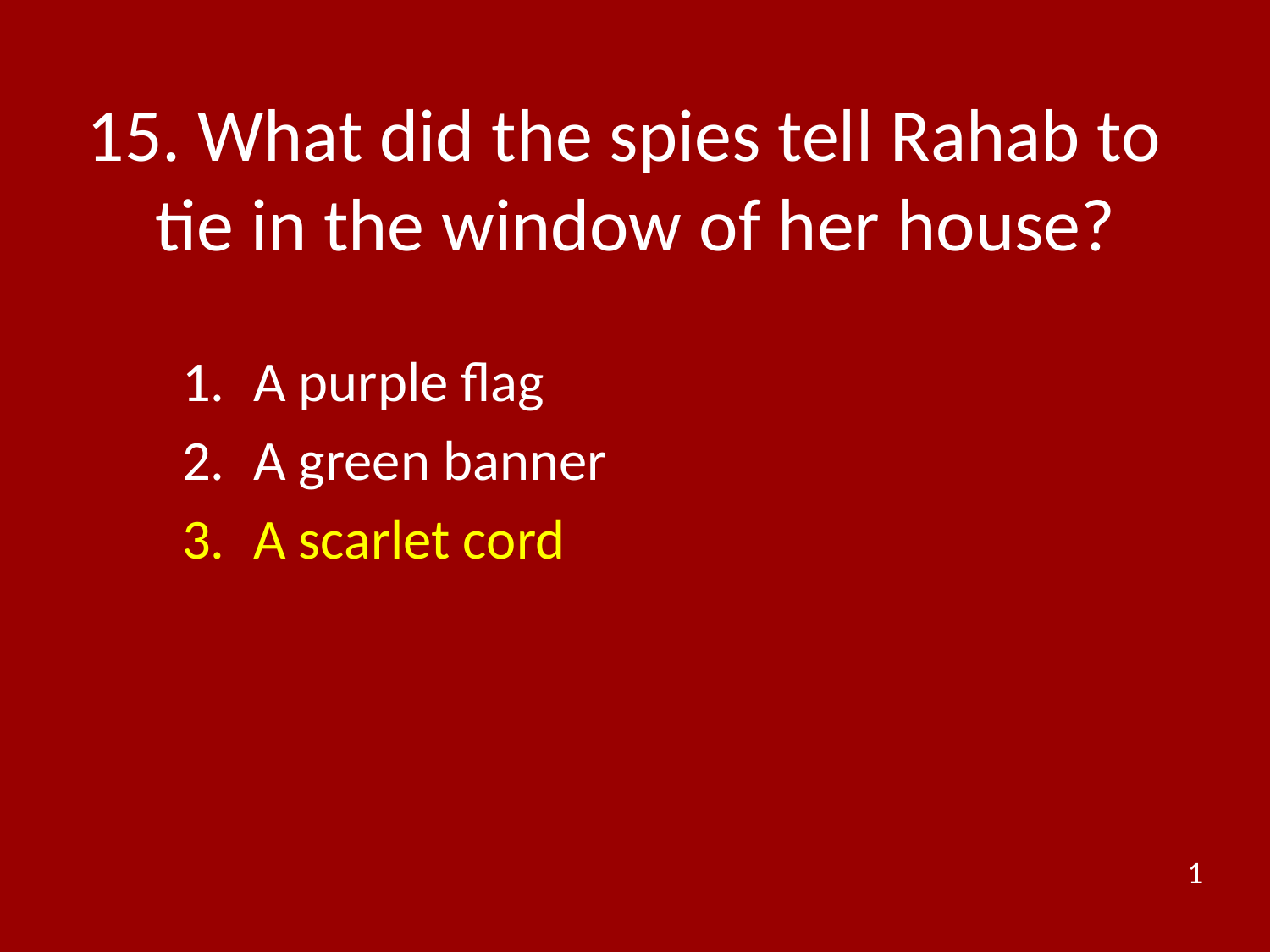

# 15. What did the spies tell Rahab to tie in the window of her house?
A purple flag
A green banner
A scarlet cord
1